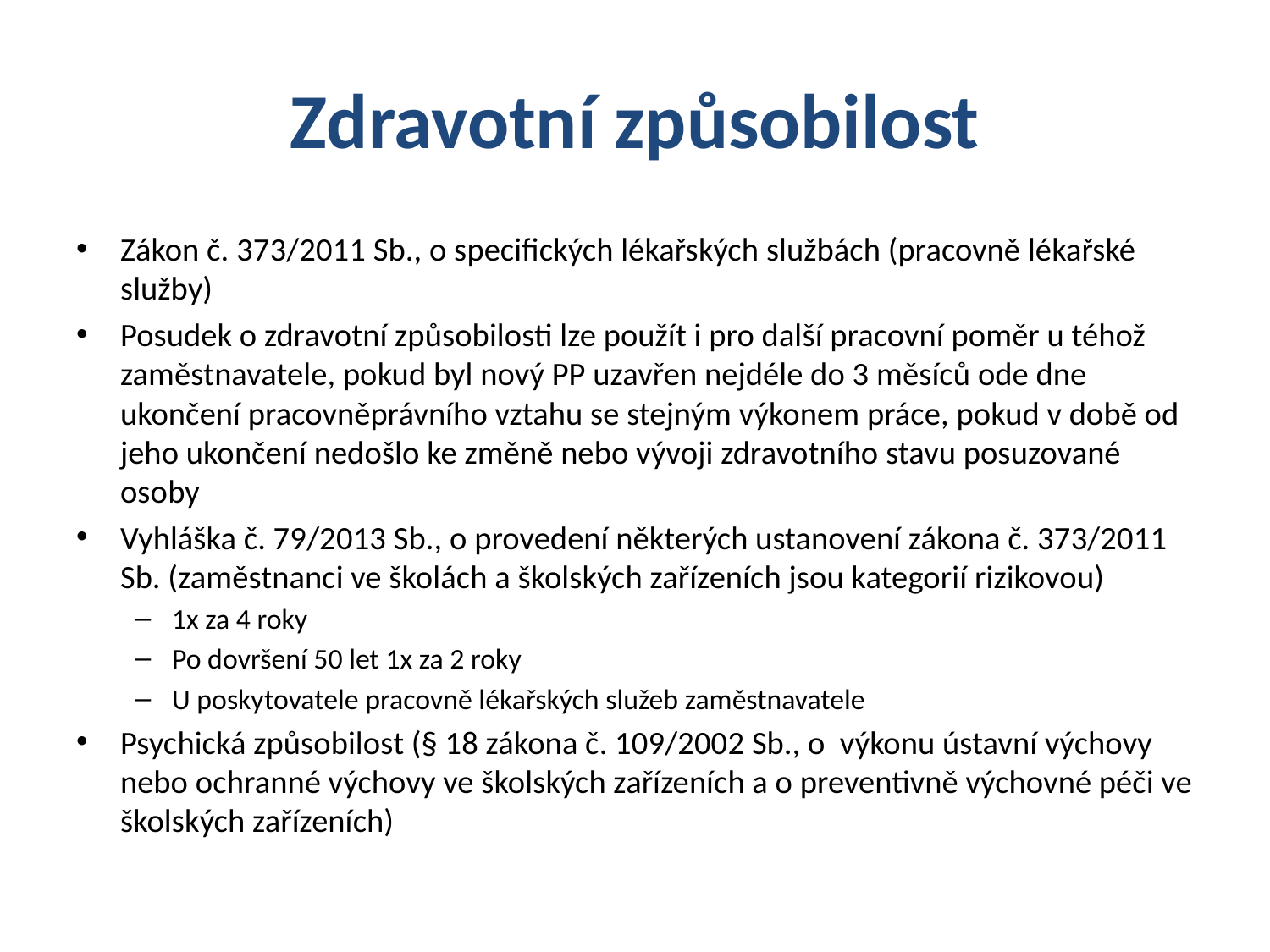

# Zdravotní způsobilost
Zákon č. 373/2011 Sb., o specifických lékařských službách (pracovně lékařské služby)
Posudek o zdravotní způsobilosti lze použít i pro další pracovní poměr u téhož zaměstnavatele, pokud byl nový PP uzavřen nejdéle do 3 měsíců ode dne ukončení pracovněprávního vztahu se stejným výkonem práce, pokud v době od jeho ukončení nedošlo ke změně nebo vývoji zdravotního stavu posuzované osoby
Vyhláška č. 79/2013 Sb., o provedení některých ustanovení zákona č. 373/2011 Sb. (zaměstnanci ve školách a školských zařízeních jsou kategorií rizikovou)
1x za 4 roky
Po dovršení 50 let 1x za 2 roky
U poskytovatele pracovně lékařských služeb zaměstnavatele
Psychická způsobilost (§ 18 zákona č. 109/2002 Sb., o  výkonu ústavní výchovy nebo ochranné výchovy ve školských zařízeních a o preventivně výchovné péči ve školských zařízeních)